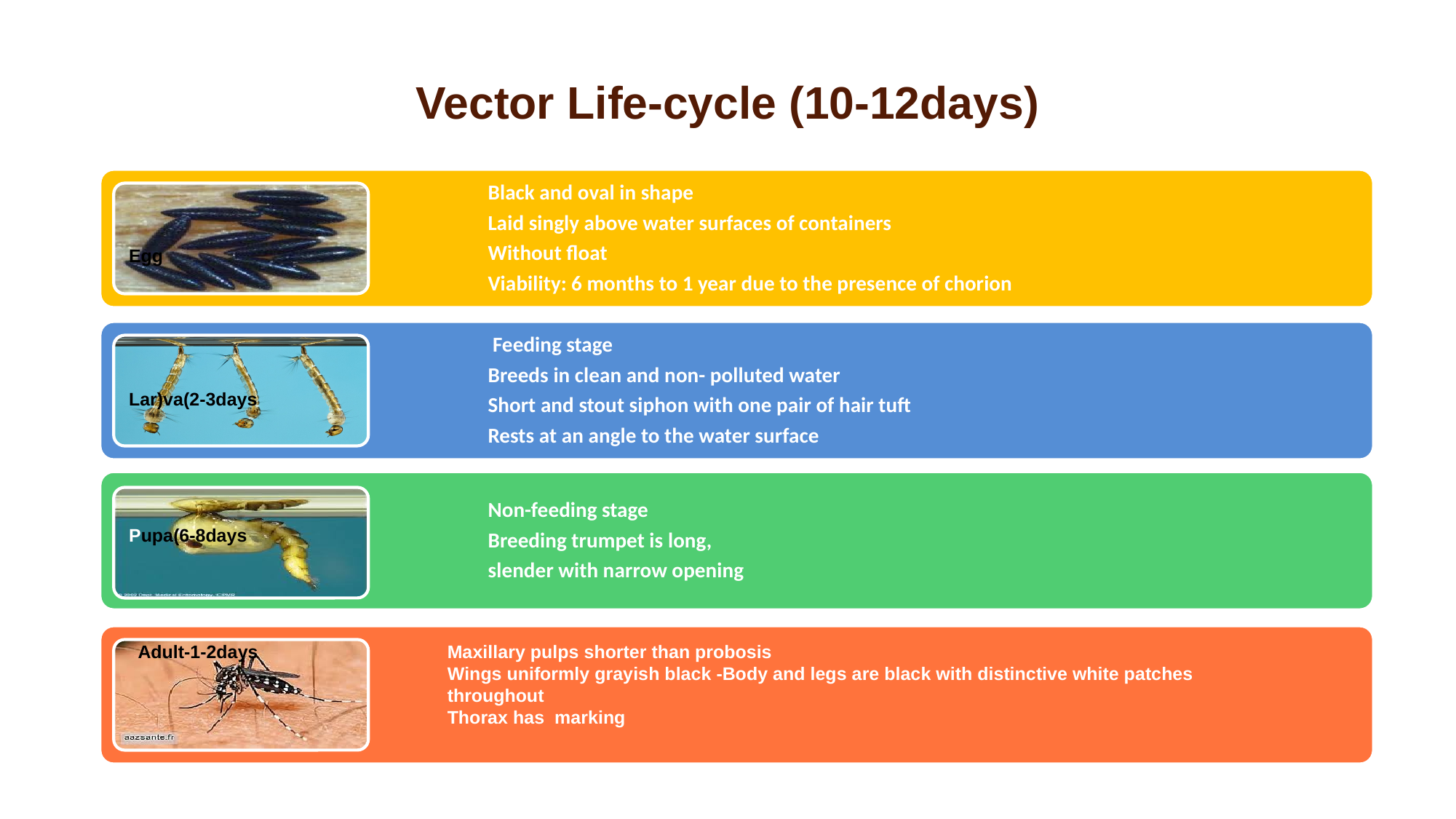

# Vector Life-cycle (10-12days)

	Black and oval in shape
	Laid singly above water surfaces of containers
	Without float
	Viability: 6 months to 1 year due to the presence of chorion
	 Feeding stage
	Breeds in clean and non- polluted water
 	Short and stout siphon with one pair of hair tuft
	Rests at an angle to the water surface
	Non-feeding stage
	Breeding trumpet is long,
	slender with narrow opening

Egg
Lar)va(2-3days
Pupa(6-8days
Adult-1-2days
Maxillary pulps shorter than probosis
Wings uniformly grayish black -Body and legs are black with distinctive white patches throughout
Thorax has  marking